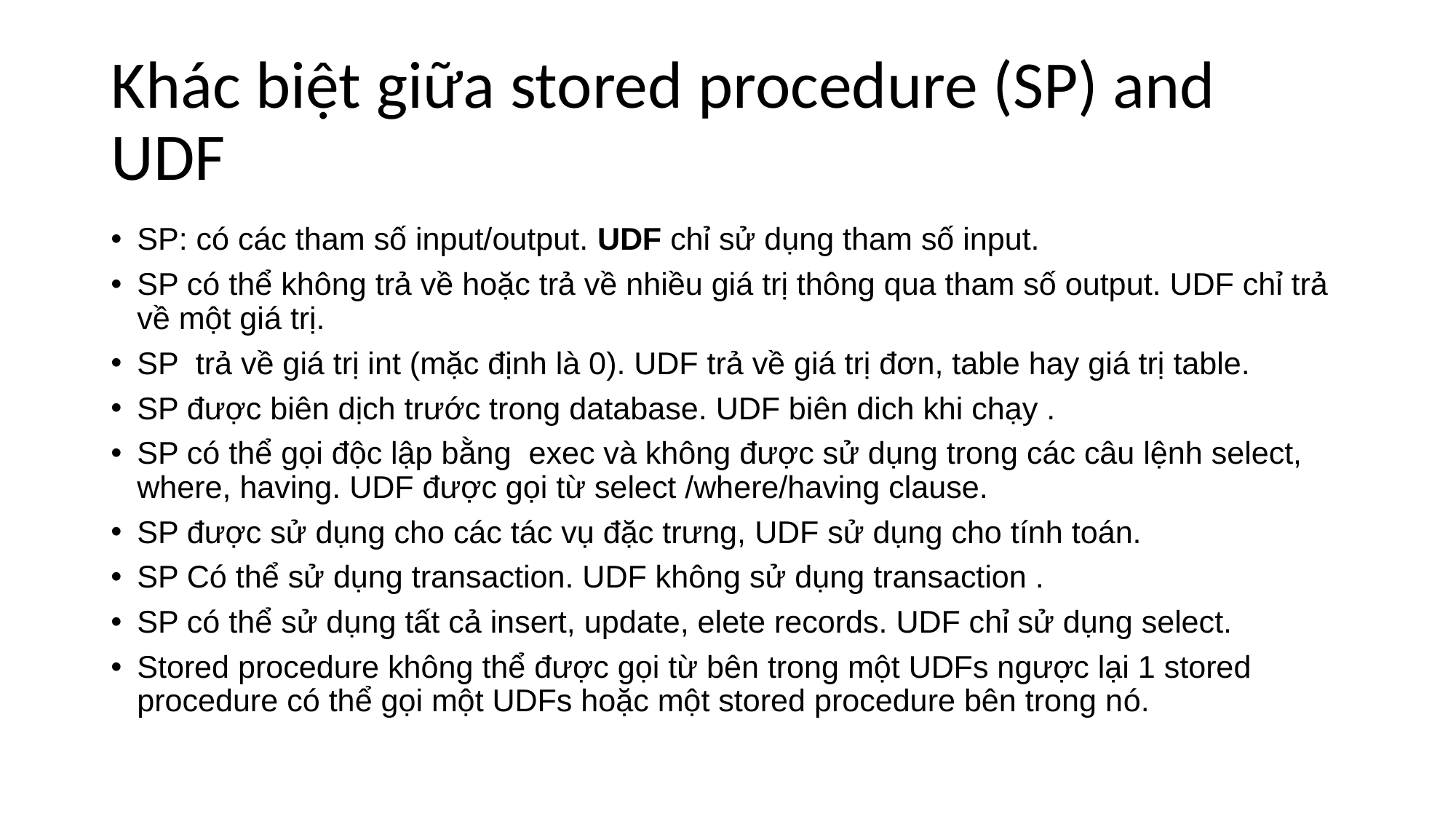

# Khác biệt giữa stored procedure (SP) and UDF
SP: có các tham số input/output. UDF chỉ sử dụng tham số input.
SP có thể không trả về hoặc trả về nhiều giá trị thông qua tham số output. UDF chỉ trả về một giá trị.
SP  trả về giá trị int (mặc định là 0). UDF trả về giá trị đơn, table hay giá trị table.
SP được biên dịch trước trong database. UDF biên dich khi chạy .
SP có thể gọi độc lập bằng  exec và không được sử dụng trong các câu lệnh select, where, having. UDF được gọi từ select /where/having clause.
SP được sử dụng cho các tác vụ đặc trưng, UDF sử dụng cho tính toán.
SP Có thể sử dụng transaction. UDF không sử dụng transaction .
SP có thể sử dụng tất cả insert, update, elete records. UDF chỉ sử dụng select.
Stored procedure không thể được gọi từ bên trong một UDFs ngược lại 1 stored procedure có thể gọi một UDFs hoặc một stored procedure bên trong nó.